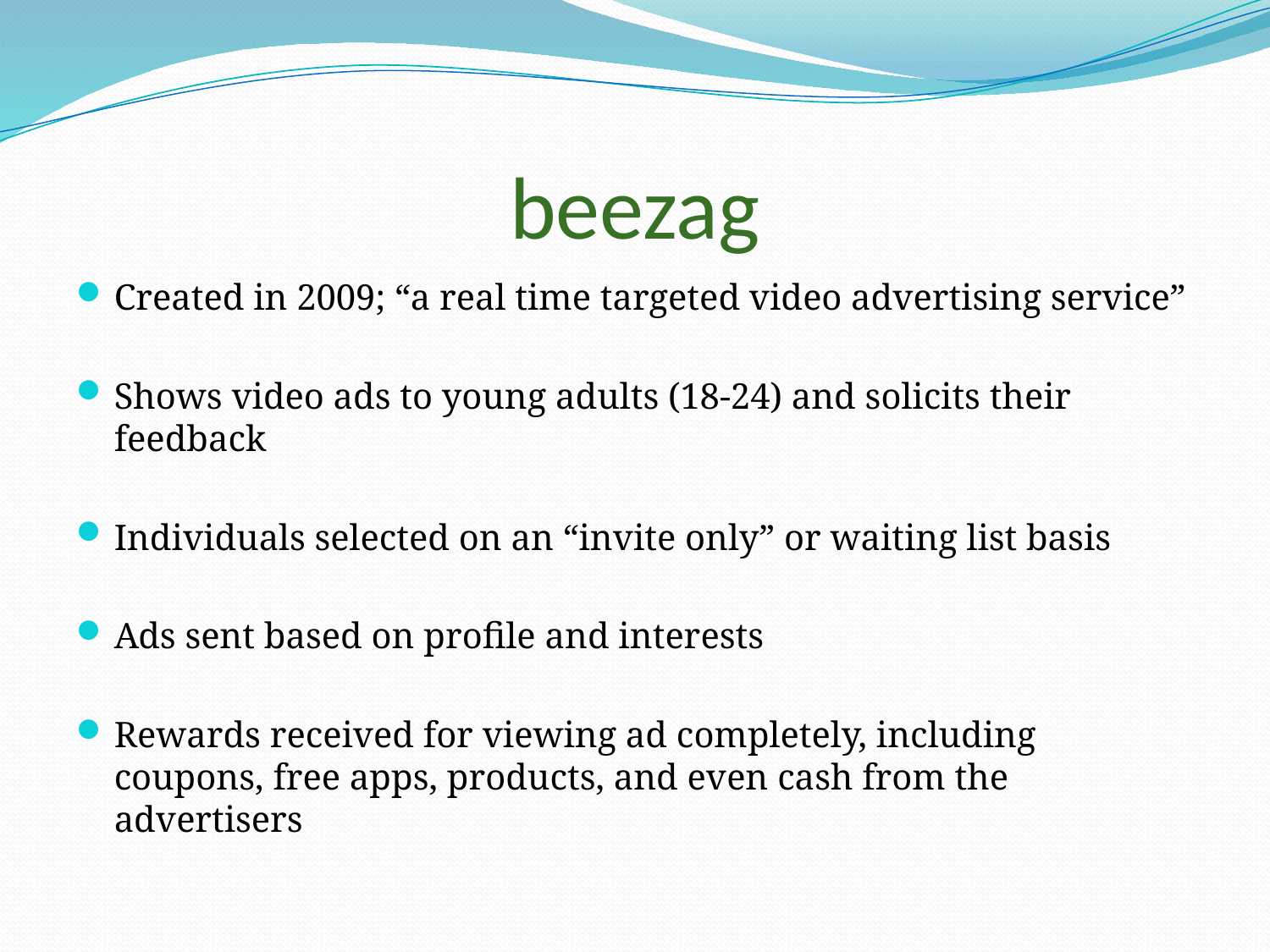

# beezag
Created in 2009; “a real time targeted video advertising service”

Shows video ads to young adults (18-24) and solicits their feedback

Individuals selected on an “invite only” or waiting list basis

Ads sent based on profile and interests

Rewards received for viewing ad completely, including coupons, free apps, products, and even cash from the advertisers